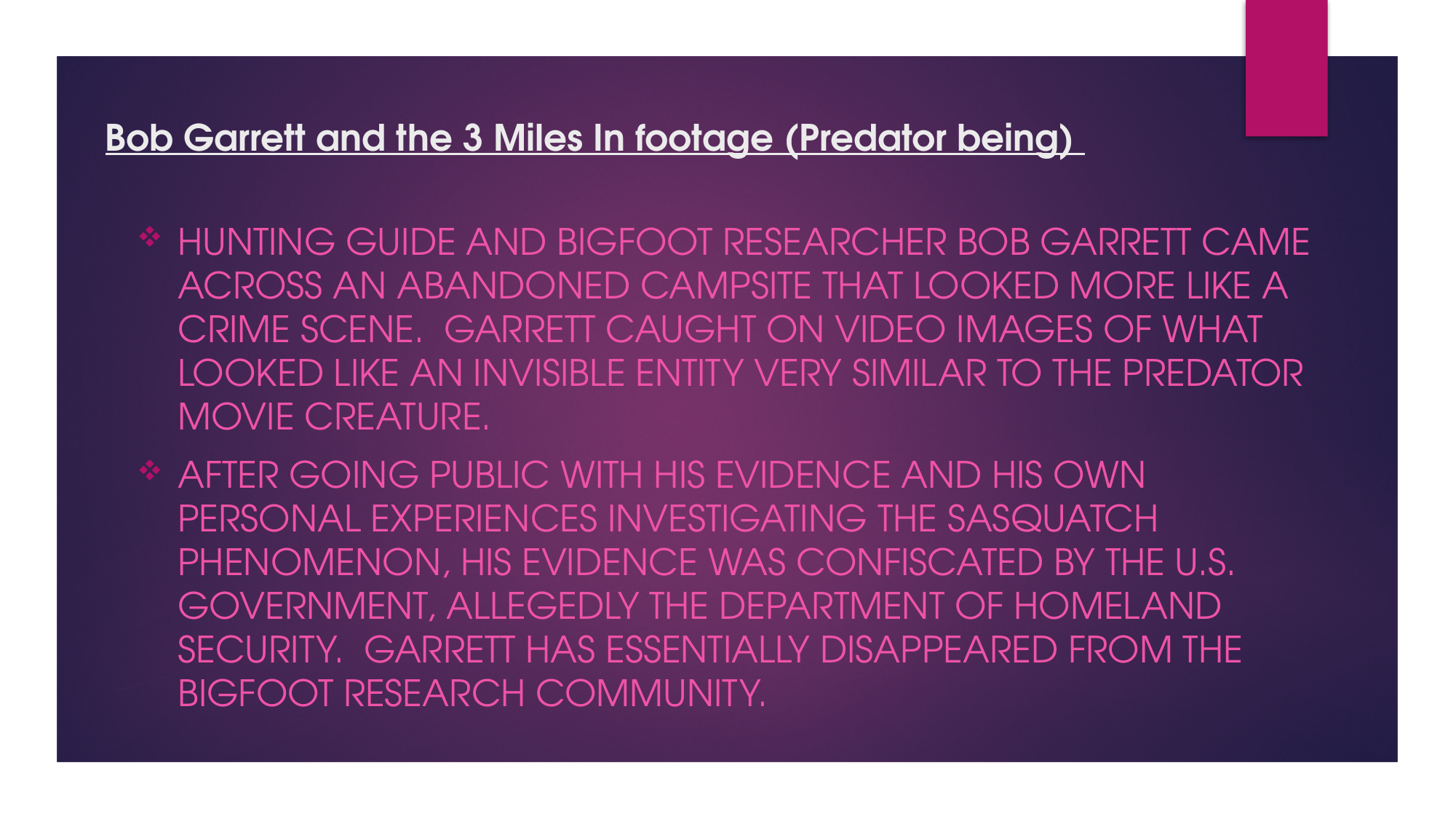

# Bob Garrett and the 3 Miles In footage (Predator being)
Hunting guide and bigfoot researcher Bob Garrett came across an abandoned campsite that looked more like a crime scene.  Garrett caught on video images of what looked like an invisible entity very similar to the predator movie creature.
After going public with his evidence and his own personal experiences investigating the sasquatch phenomenon, his evidence was confiscated by the U.S. Government, allegedly the department of homeland security.  Garrett has essentially disappeared from the bigfoot research community.